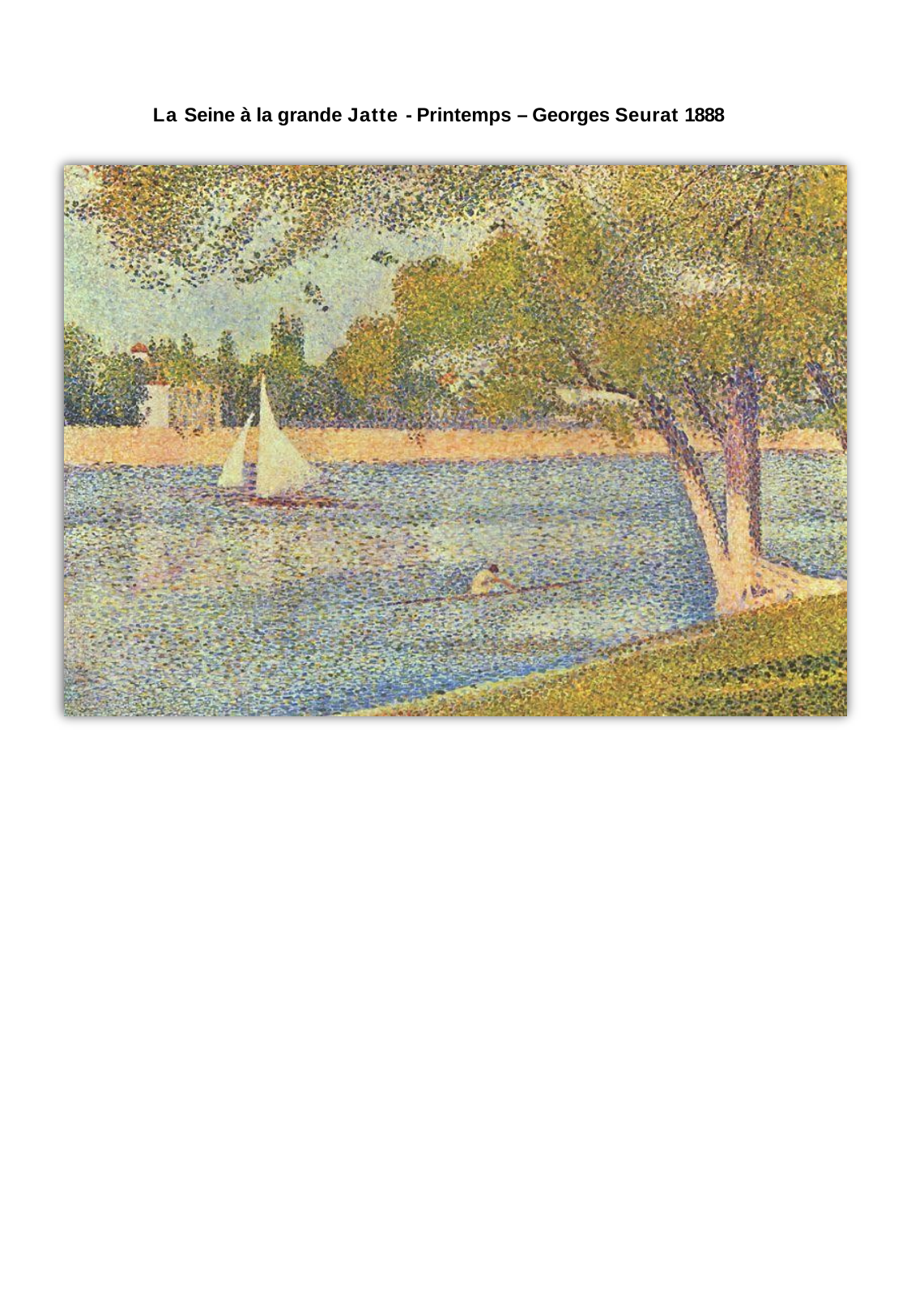

La Seine à la grande Jatte - Printemps – Georges Seurat 1888